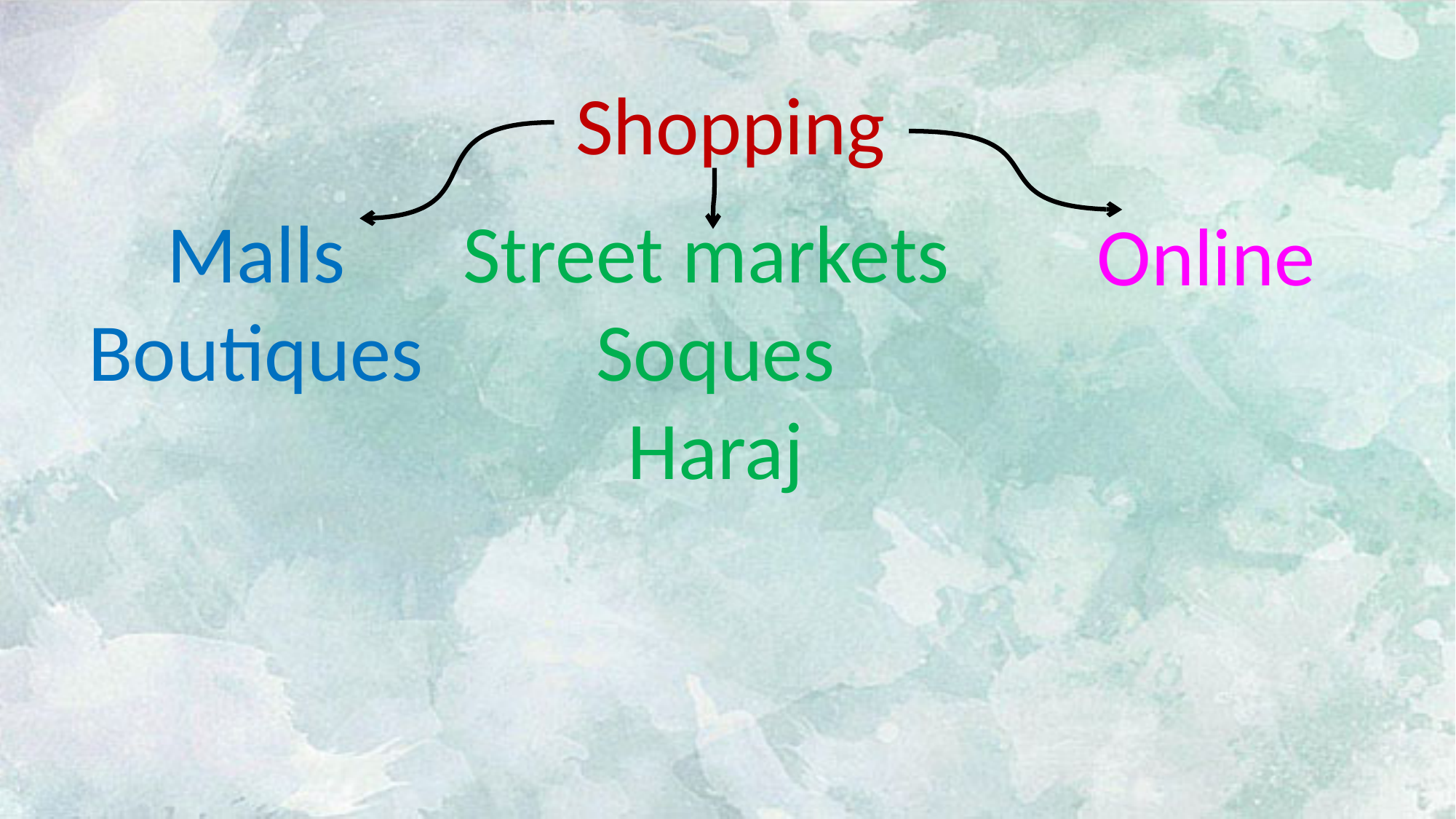

Shopping
Malls
Boutiques
Street markets
Soques
Haraj
Online